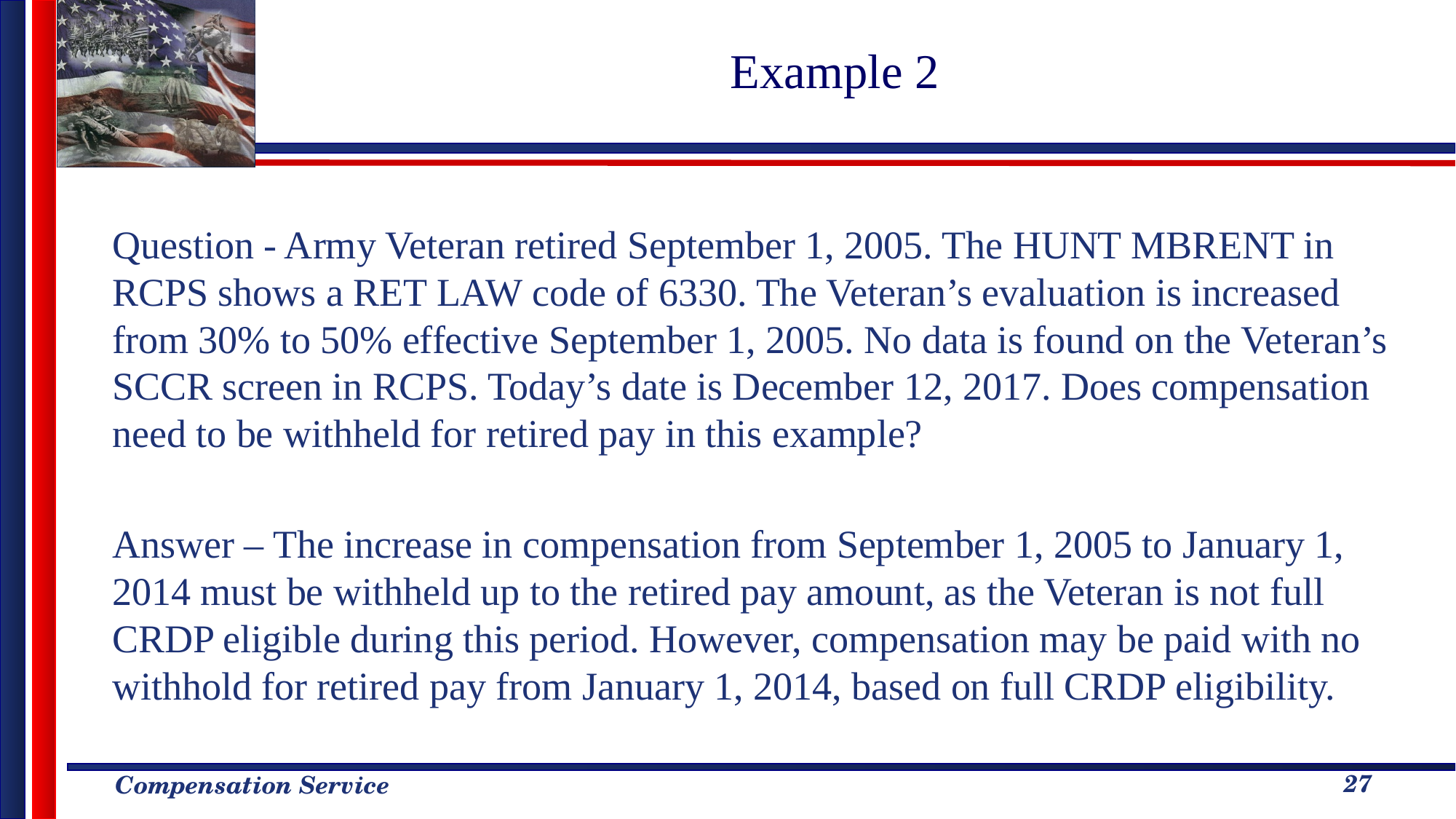

# Example 2
Question - Army Veteran retired September 1, 2005. The HUNT MBRENT in RCPS shows a RET LAW code of 6330. The Veteran’s evaluation is increased from 30% to 50% effective September 1, 2005. No data is found on the Veteran’s SCCR screen in RCPS. Today’s date is December 12, 2017. Does compensation need to be withheld for retired pay in this example?

Answer – The increase in compensation from September 1, 2005 to January 1, 2014 must be withheld up to the retired pay amount, as the Veteran is not full CRDP eligible during this period. However, compensation may be paid with no withhold for retired pay from January 1, 2014, based on full CRDP eligibility.

27